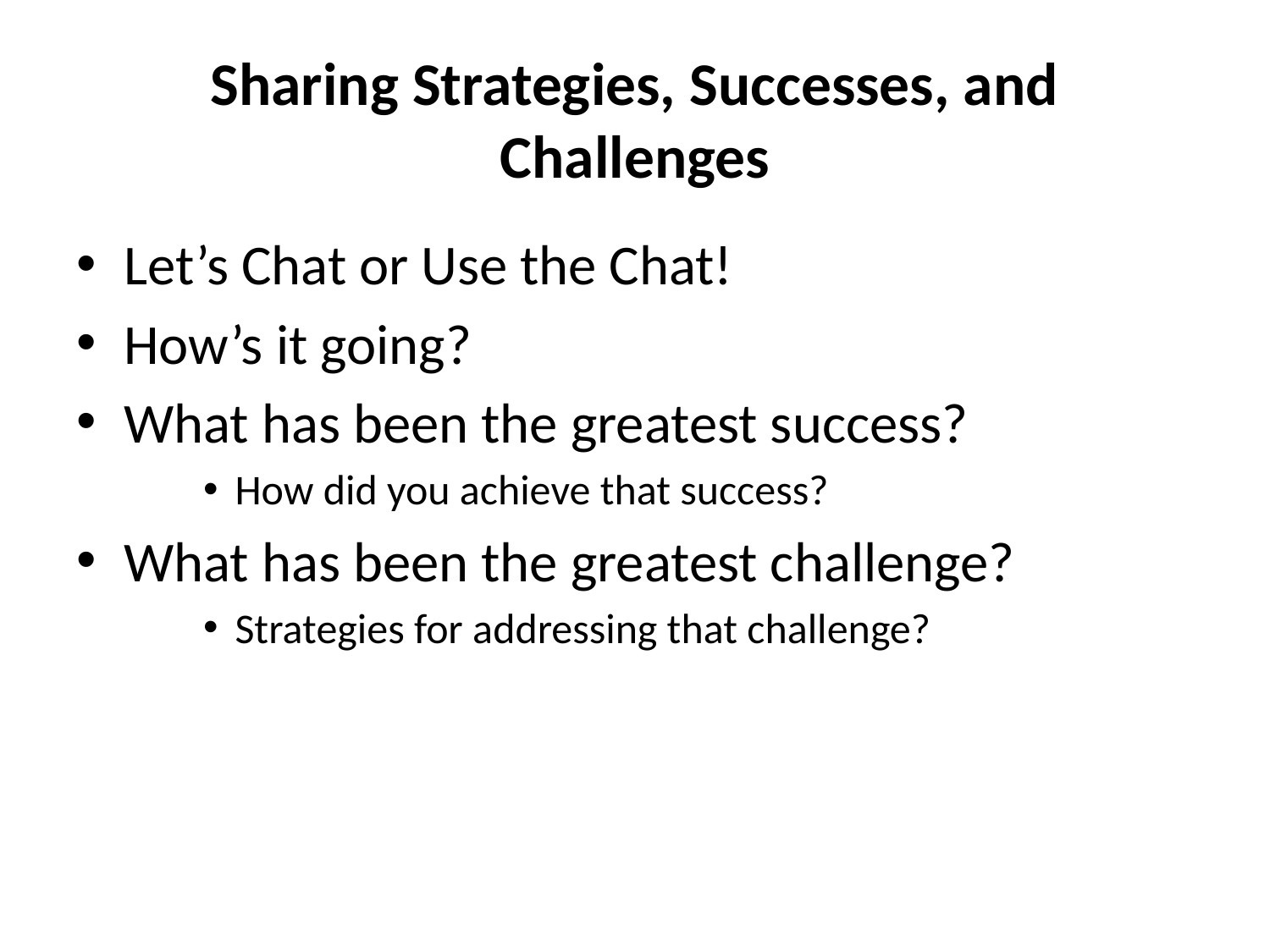

# Sharing Strategies, Successes, and Challenges
Let’s Chat or Use the Chat!
How’s it going?
What has been the greatest success?
How did you achieve that success?
What has been the greatest challenge?
Strategies for addressing that challenge?